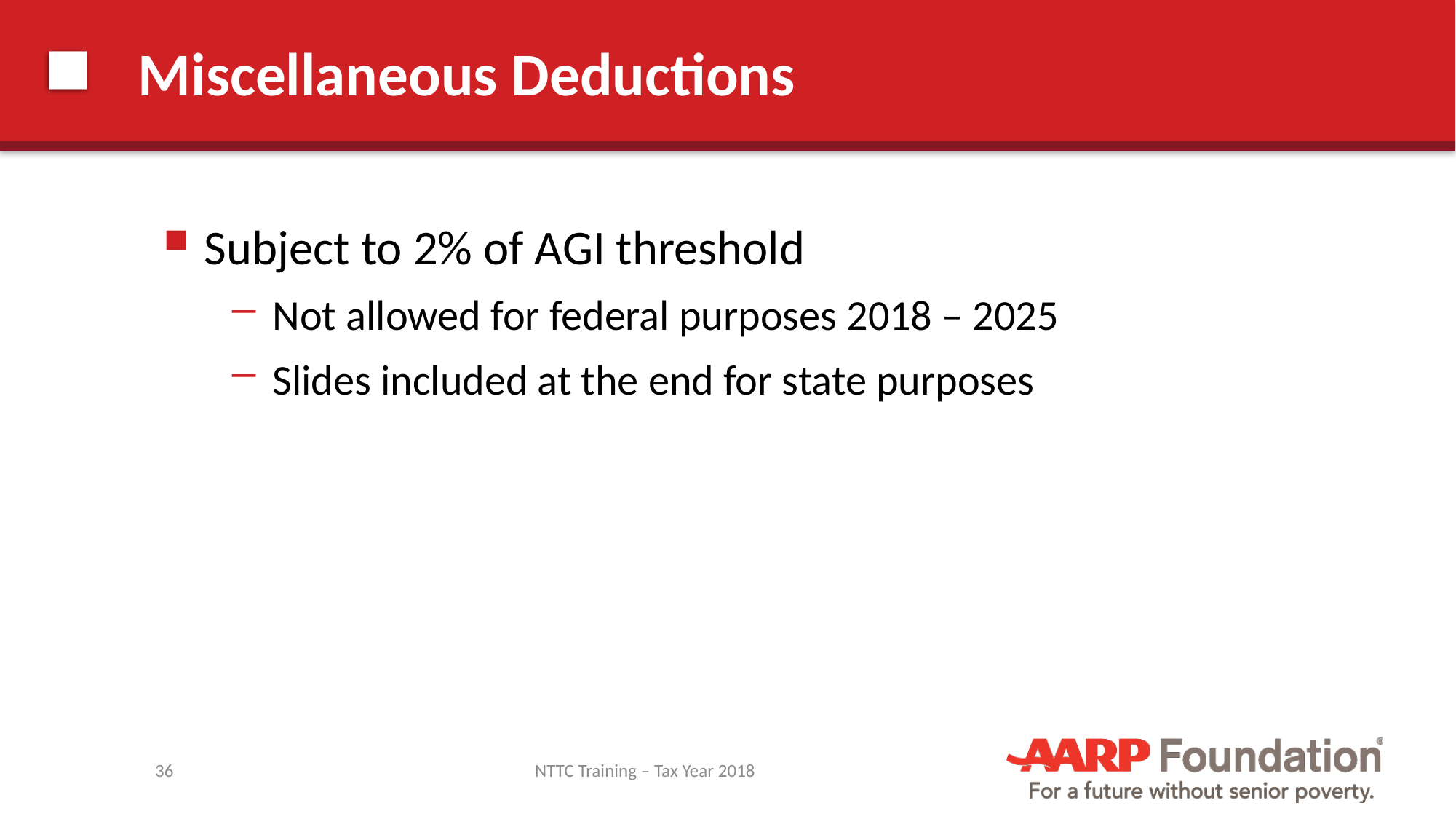

# Miscellaneous Deductions
Subject to 2% of AGI threshold
Not allowed for federal purposes 2018 – 2025
Slides included at the end for state purposes
36
NTTC Training – Tax Year 2018